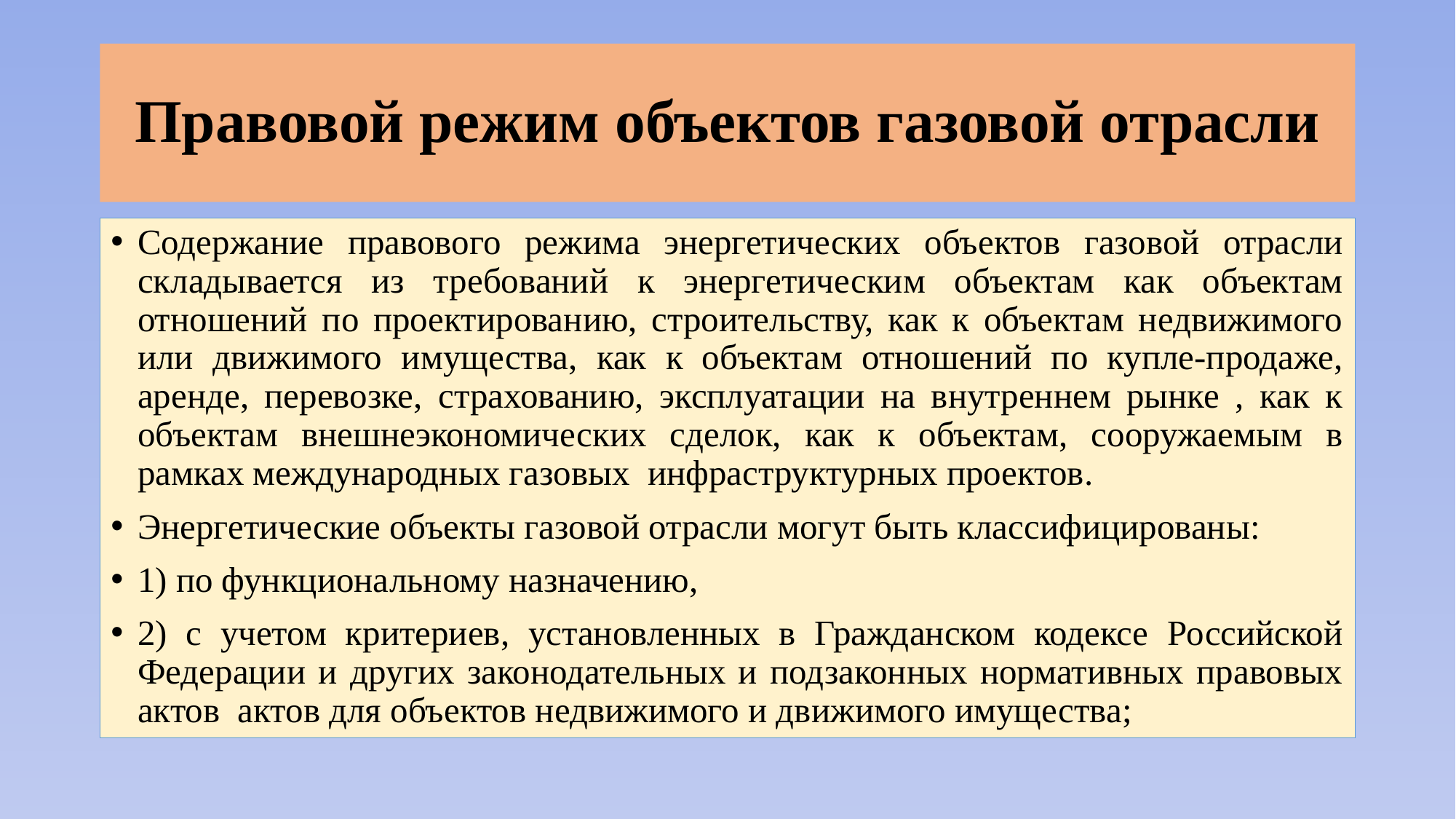

# Правовой режим объектов газовой отрасли
Содержание правового режима энергетических объектов газовой отрасли складывается из требований к энергетическим объектам как объектам отношений по проектированию, строительству, как к объектам недвижимого или движимого имущества, как к объектам отношений по купле-продаже, аренде, перевозке, страхованию, эксплуатации на внутреннем рынке , как к объектам внешнеэкономических сделок, как к объектам, сооружаемым в рамках международных газовых  инфраструктурных проектов.
Энергетические объекты газовой отрасли могут быть классифицированы:
1) по функциональному назначению,
2) с учетом критериев, установленных в Гражданском кодексе Российской Федерации и других законодательных и подзаконных нормативных правовых актов  актов для объектов недвижимого и движимого имущества;